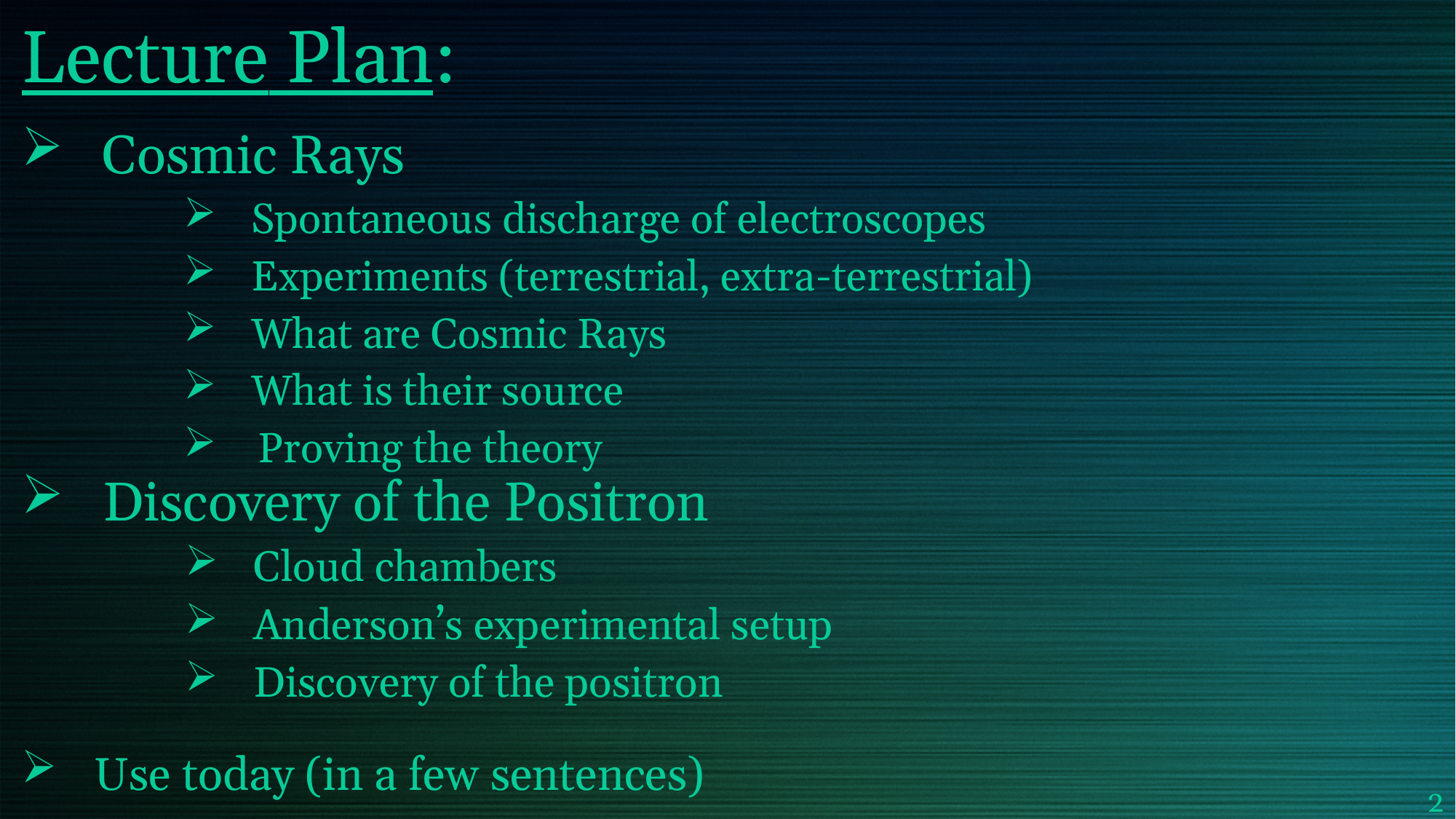

# Lecture Plan:
 Cosmic Rays
Spontaneous discharge of electroscopes
Experiments (terrestrial, extra-terrestrial)
What are Cosmic Rays
What is their source
  Proving the theory
 Discovery of the Positron
Cloud chambers
Anderson’s experimental setup
Discovery of the positron
 Use today (in a few sentences)
2